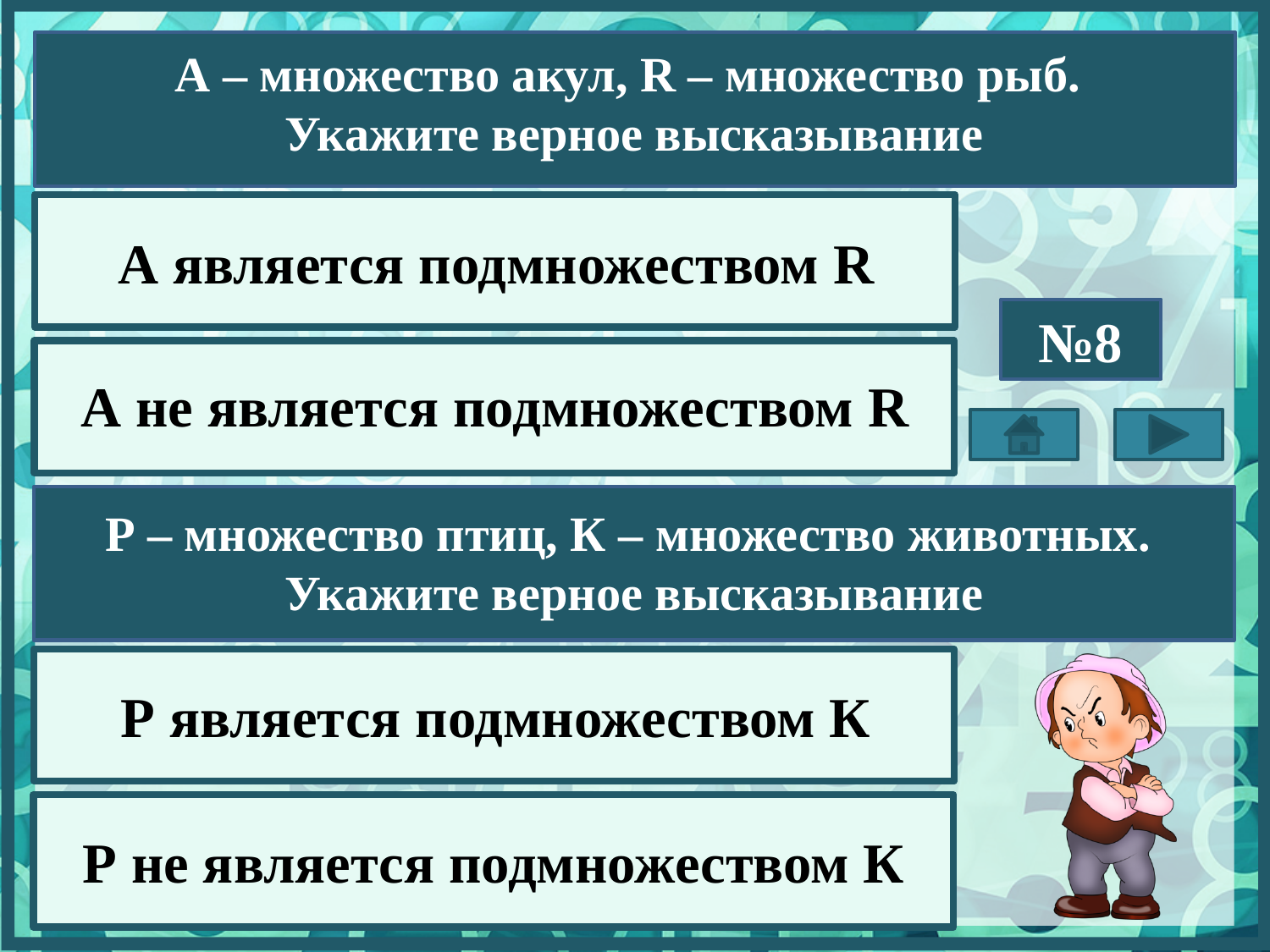

А – множество акул, R – множество рыб.
Укажите верное высказывание
А является подмножеством R
№8
А не является подмножеством R

Р – множество птиц, К – множество животных.
Укажите верное высказывание
Р является подмножеством К
Р не является подмножеством К